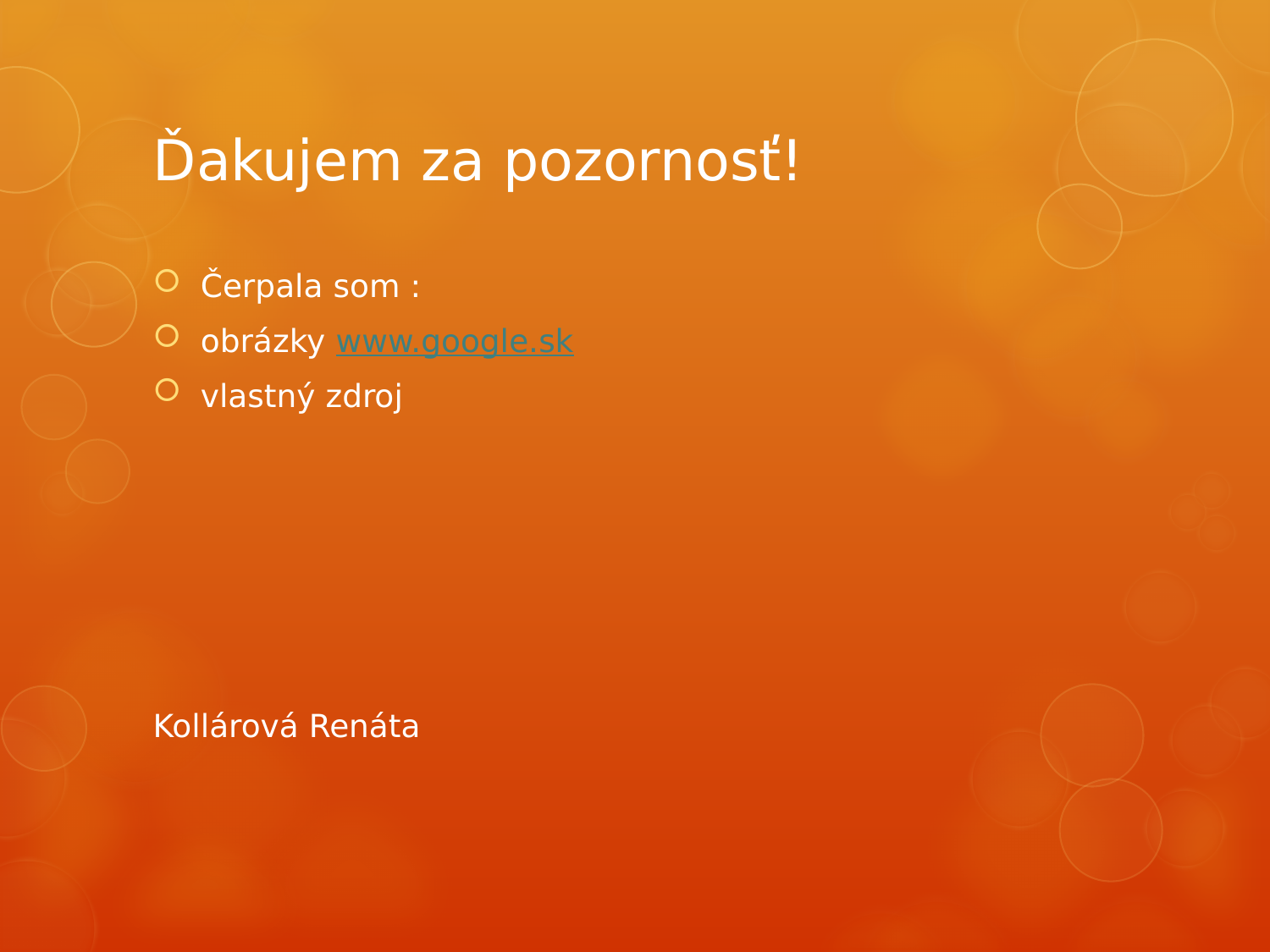

# Ďakujem za pozornosť!
Čerpala som :
obrázky www.google.sk
vlastný zdroj

Kollárová Renáta